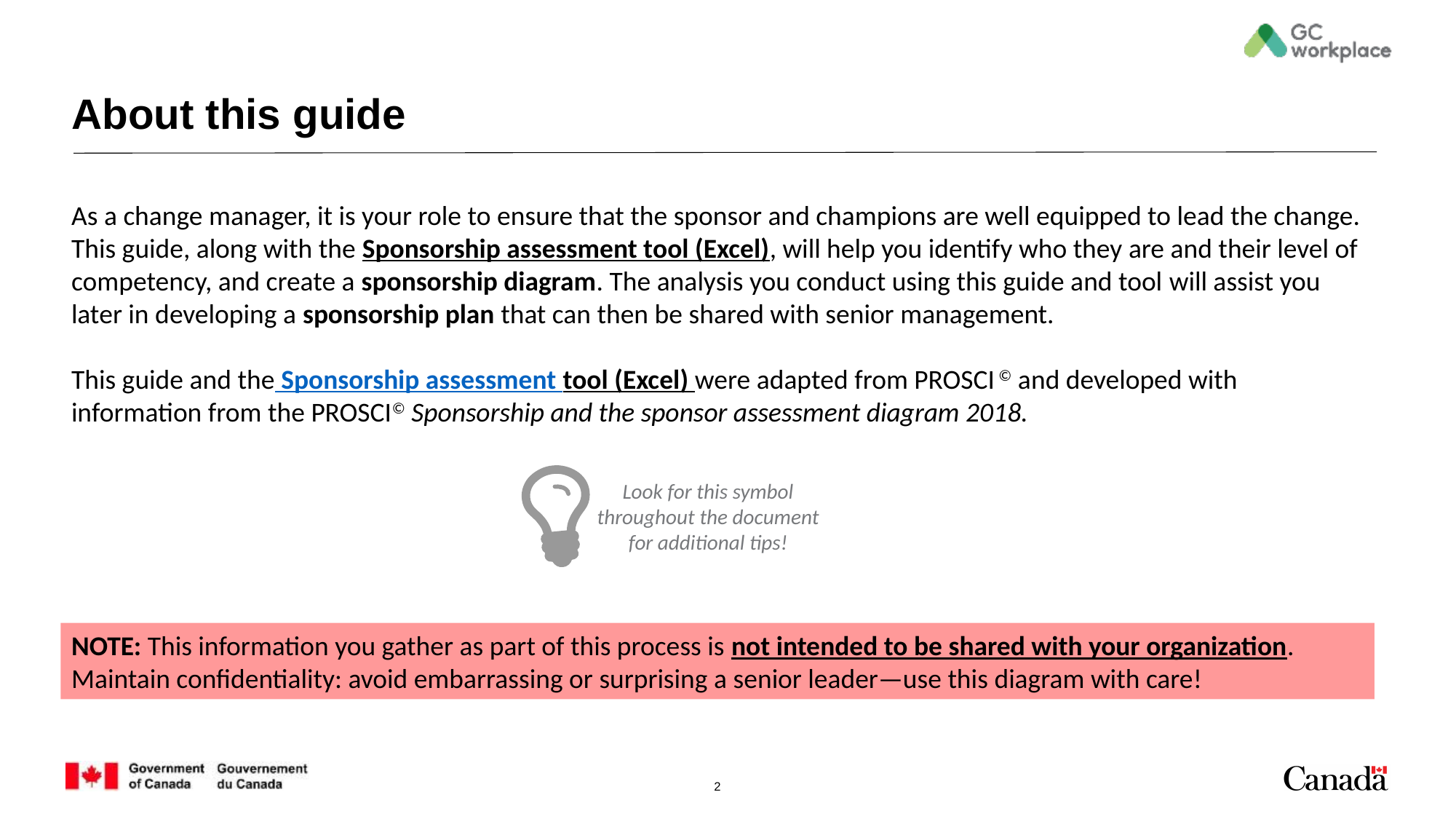

# About this guide
As a change manager, it is your role to ensure that the sponsor and champions are well equipped to lead the change. This guide, along with the Sponsorship assessment tool (Excel), will help you identify who they are and their level of competency, and create a sponsorship diagram. The analysis you conduct using this guide and tool will assist you later in developing a sponsorship plan that can then be shared with senior management.

This guide and the Sponsorship assessment tool (Excel) were adapted from PROSCI © and developed with information from the PROSCI© Sponsorship and the sponsor assessment diagram 2018.

Look for this symbol throughout the document for additional tips!
NOTE: This information you gather as part of this process is not intended to be shared with your organization. Maintain confidentiality: avoid embarrassing or surprising a senior leader—use this diagram with care!